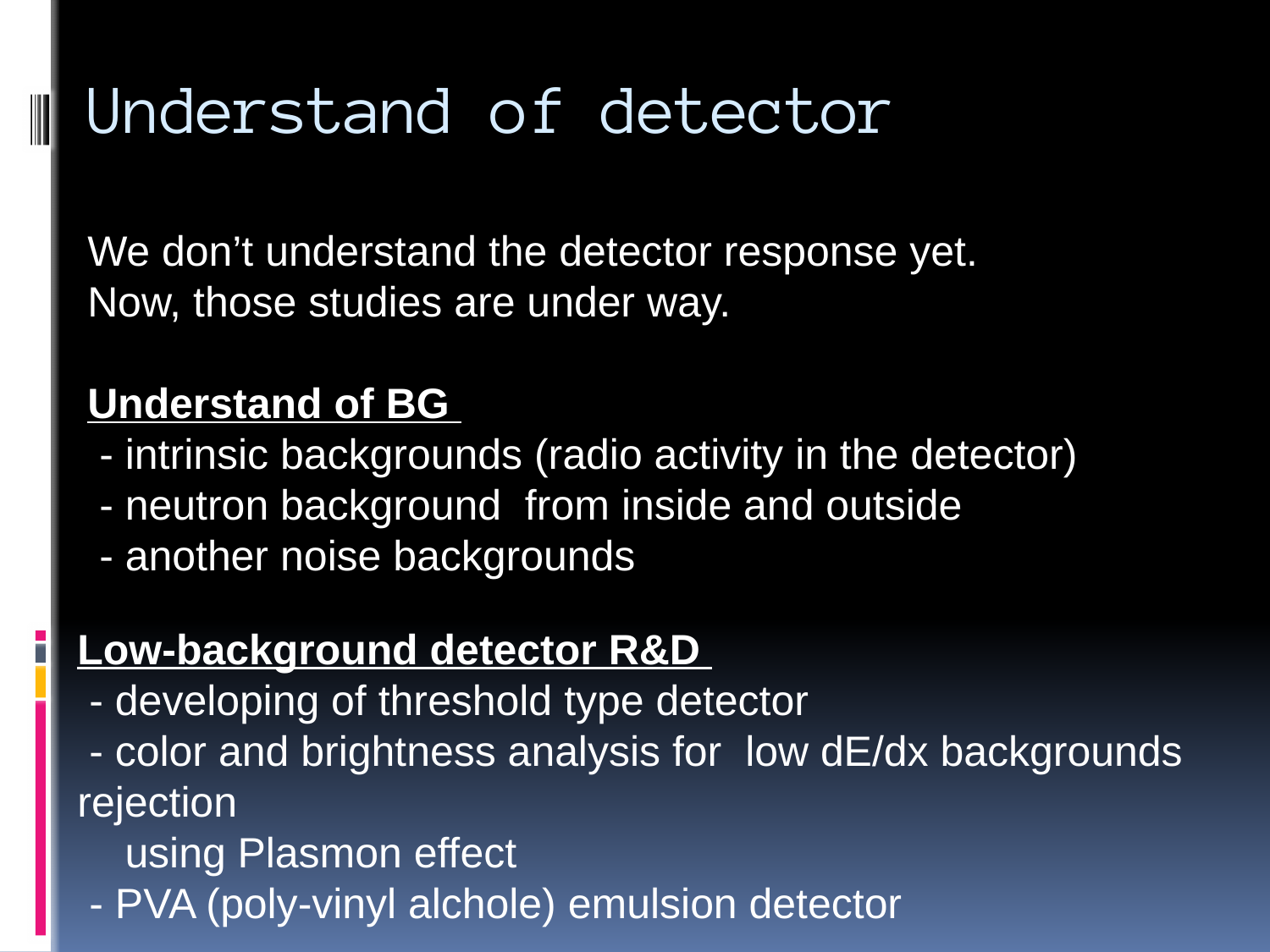

# Understand of detector
We don’t understand the detector response yet.
Now, those studies are under way.

Understand of BG
 - intrinsic backgrounds (radio activity in the detector)
 - neutron background  from inside and outside
 - another noise backgrounds

Low-background detector R&D
 - developing of threshold type detector
 - color and brightness analysis for  low dE/dx backgrounds rejection
    using Plasmon effect
 - PVA (poly-vinyl alchole) emulsion detector